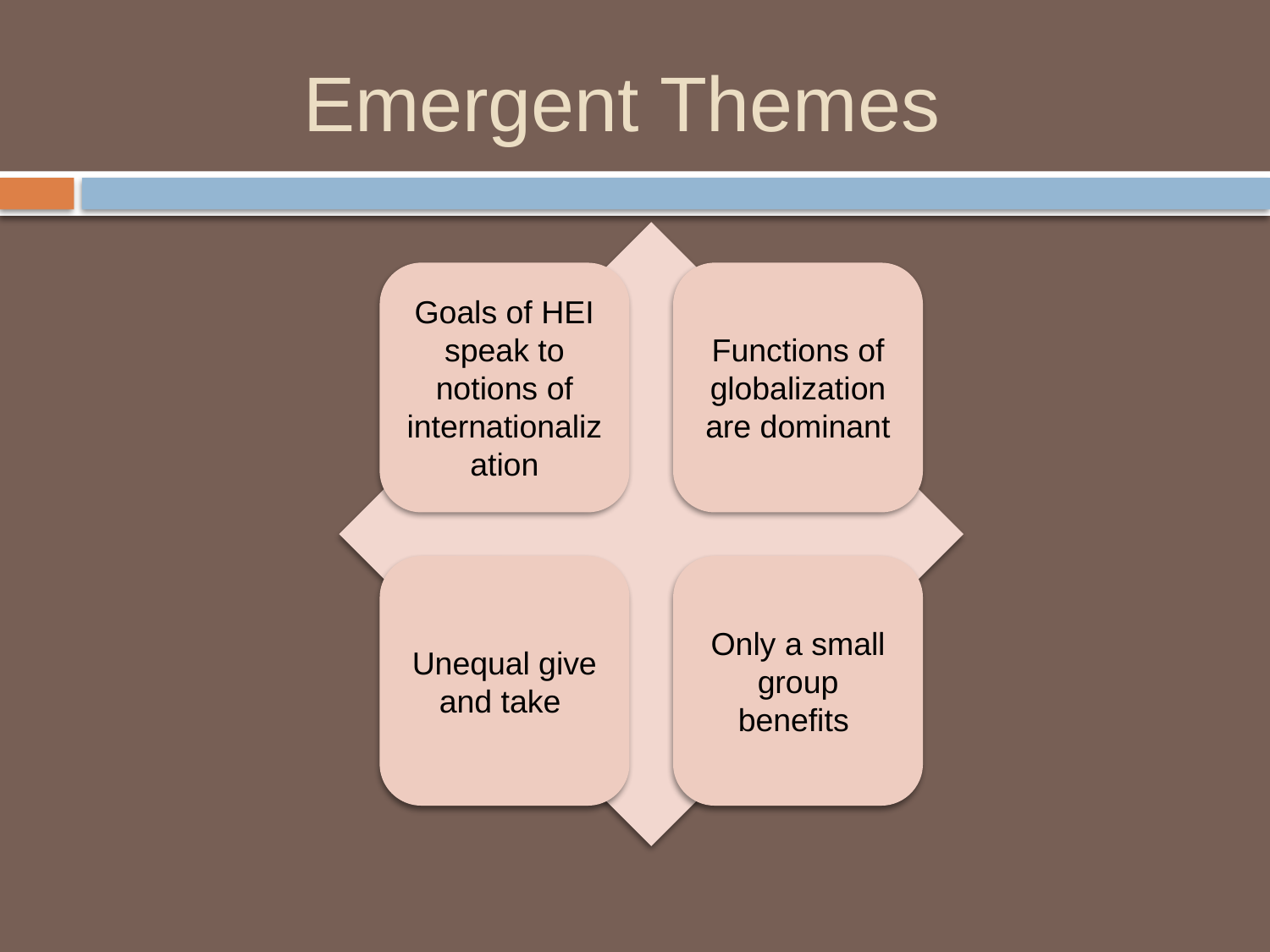

# Emergent Themes
Goals of HEI speak to notions of internationalization
Functions of globalization are dominant
Only a small group benefits
Unequal give and take